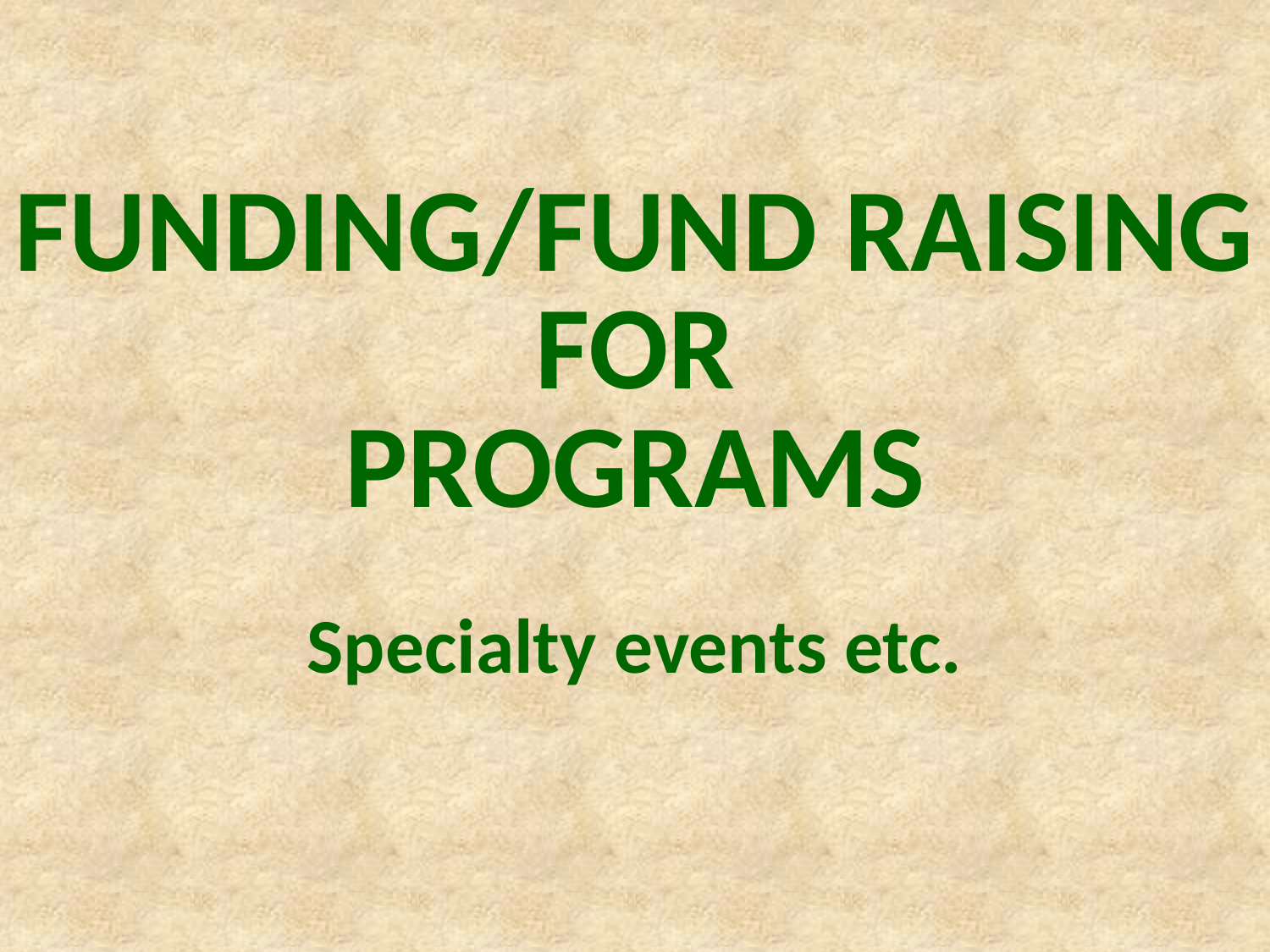

# FUNDING/FUND RAISING FOR PROGRAMS Specialty events etc.